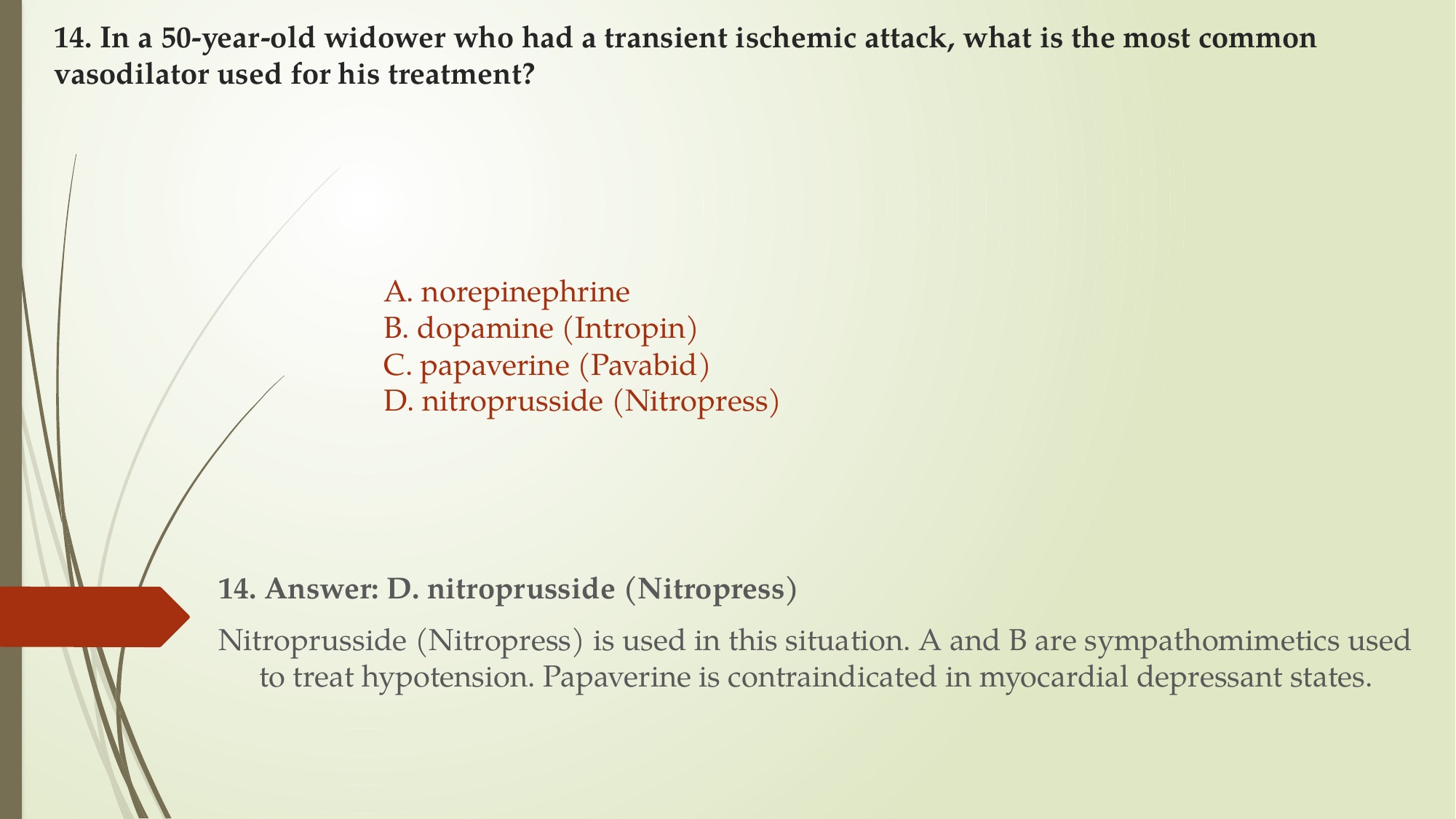

# 14. In a 50-year-old widower who had a transient ischemic attack, what is the most common vasodilator used for his treatment?
A. norepinephrine
B. dopamine (Intropin)
C. papaverine (Pavabid)
D. nitroprusside (Nitropress)

14. Answer: D. nitroprusside (Nitropress)
Nitroprusside (Nitropress) is used in this situation. A and B are sympathomimetics used to treat hypotension. Papaverine is contraindicated in myocardial depressant states.